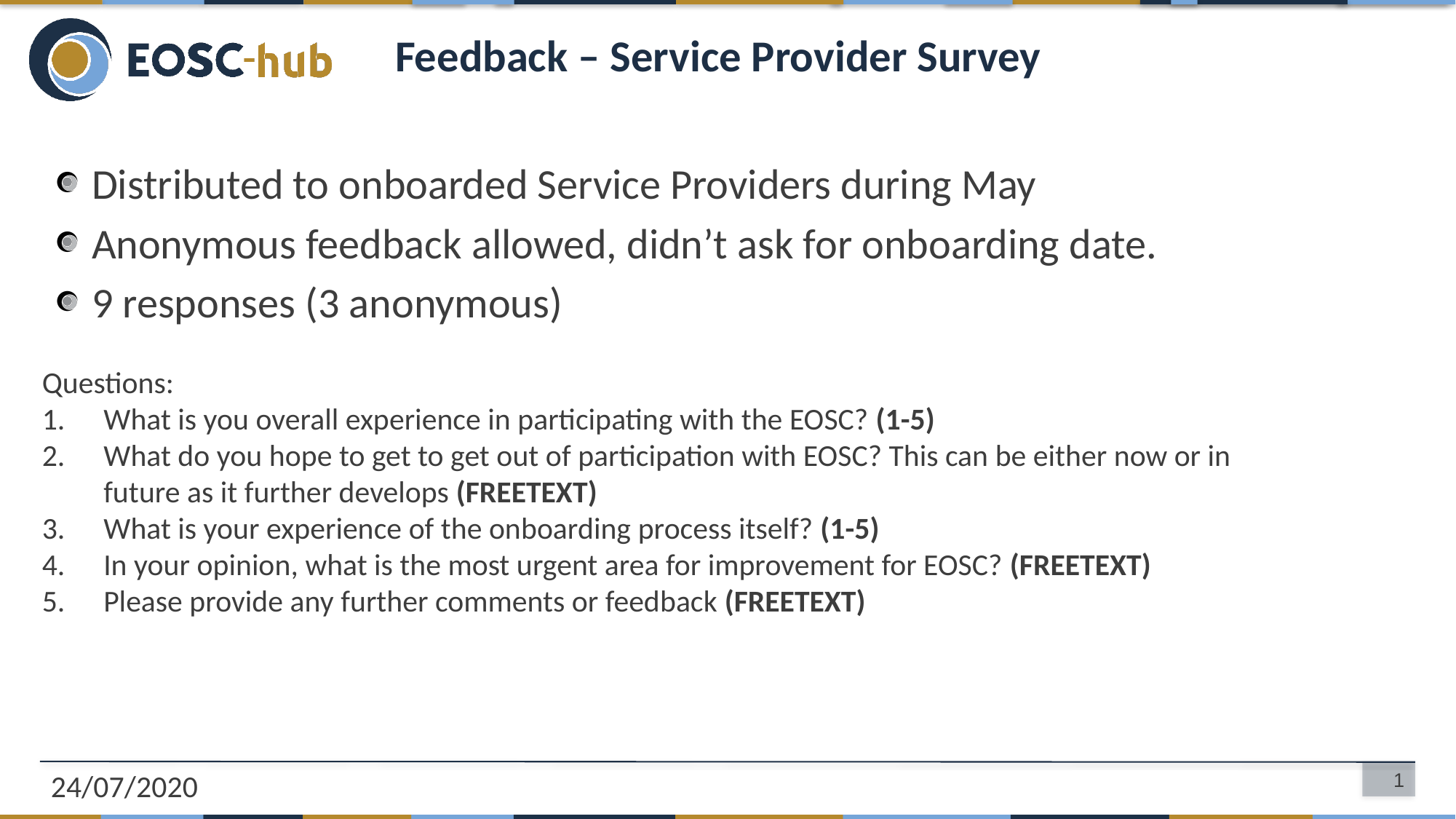

# Feedback – Service Provider Survey
Distributed to onboarded Service Providers during May
Anonymous feedback allowed, didn’t ask for onboarding date.
9 responses (3 anonymous)

Questions:
What is you overall experience in participating with the EOSC? (1-5)
What do you hope to get to get out of participation with EOSC? This can be either now or in future as it further develops (FREETEXT)
What is your experience of the onboarding process itself? (1-5)
In your opinion, what is the most urgent area for improvement for EOSC? (FREETEXT)
Please provide any further comments or feedback (FREETEXT)

24/07/2020
1